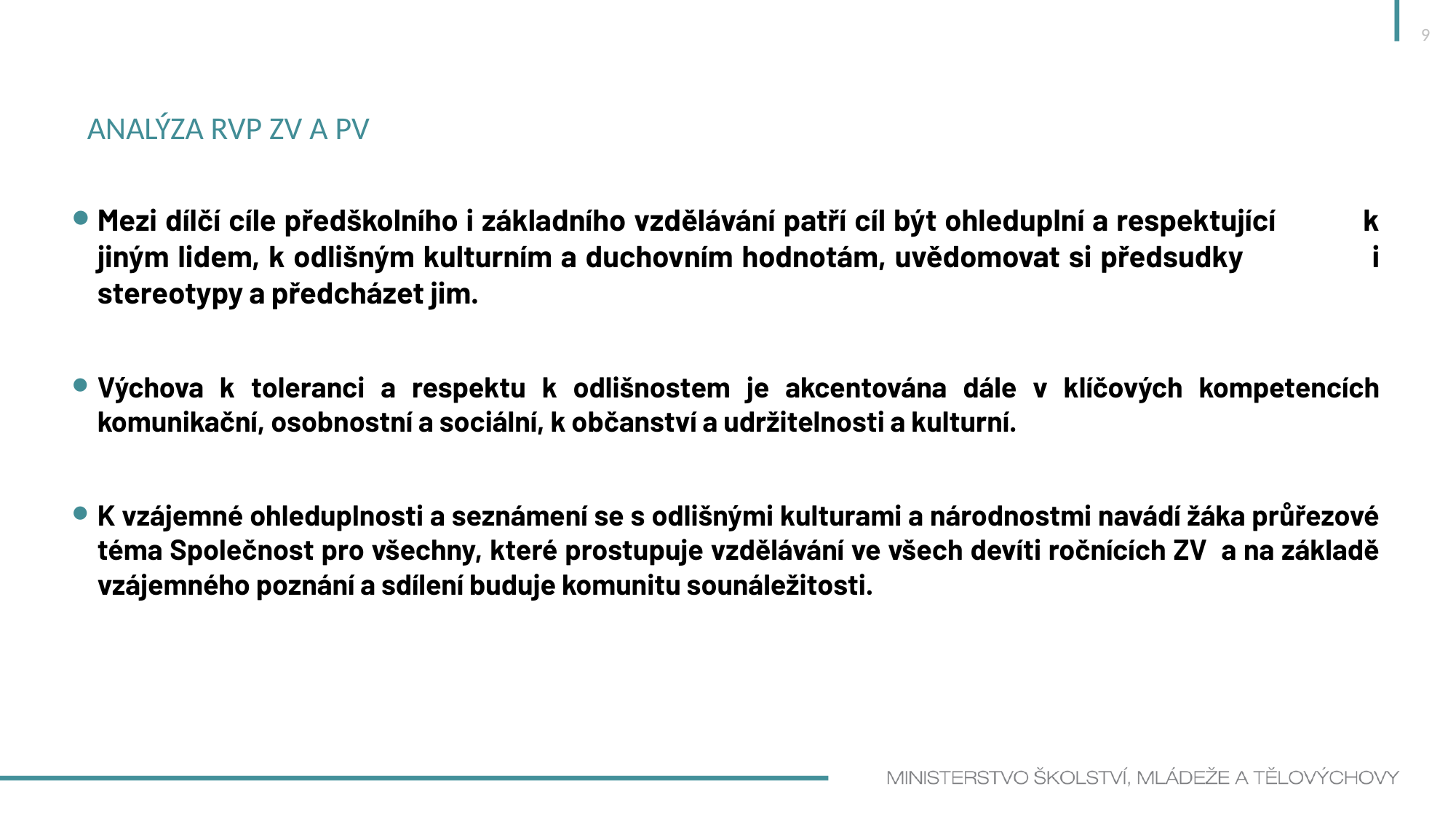

9
# Analýza RVP ZV a PV
Mezi dílčí cíle předškolního i základního vzdělávání patří cíl být ohleduplní a respektující           k jiným lidem, k odlišným kulturním a duchovním hodnotám, uvědomovat si předsudky               i stereotypy a předcházet jim.

Výchova k toleranci a respektu k odlišnostem je akcentována dále v klíčových kompetencích komunikační, osobnostní a sociální, k občanství a udržitelnosti a kulturní.

K vzájemné ohleduplnosti a seznámení se s odlišnými kulturami a národnostmi navádí žáka průřezové téma Společnost pro všechny, které prostupuje vzdělávání ve všech devíti ročnících ZV  a na základě vzájemného poznání a sdílení buduje komunitu sounáležitosti.